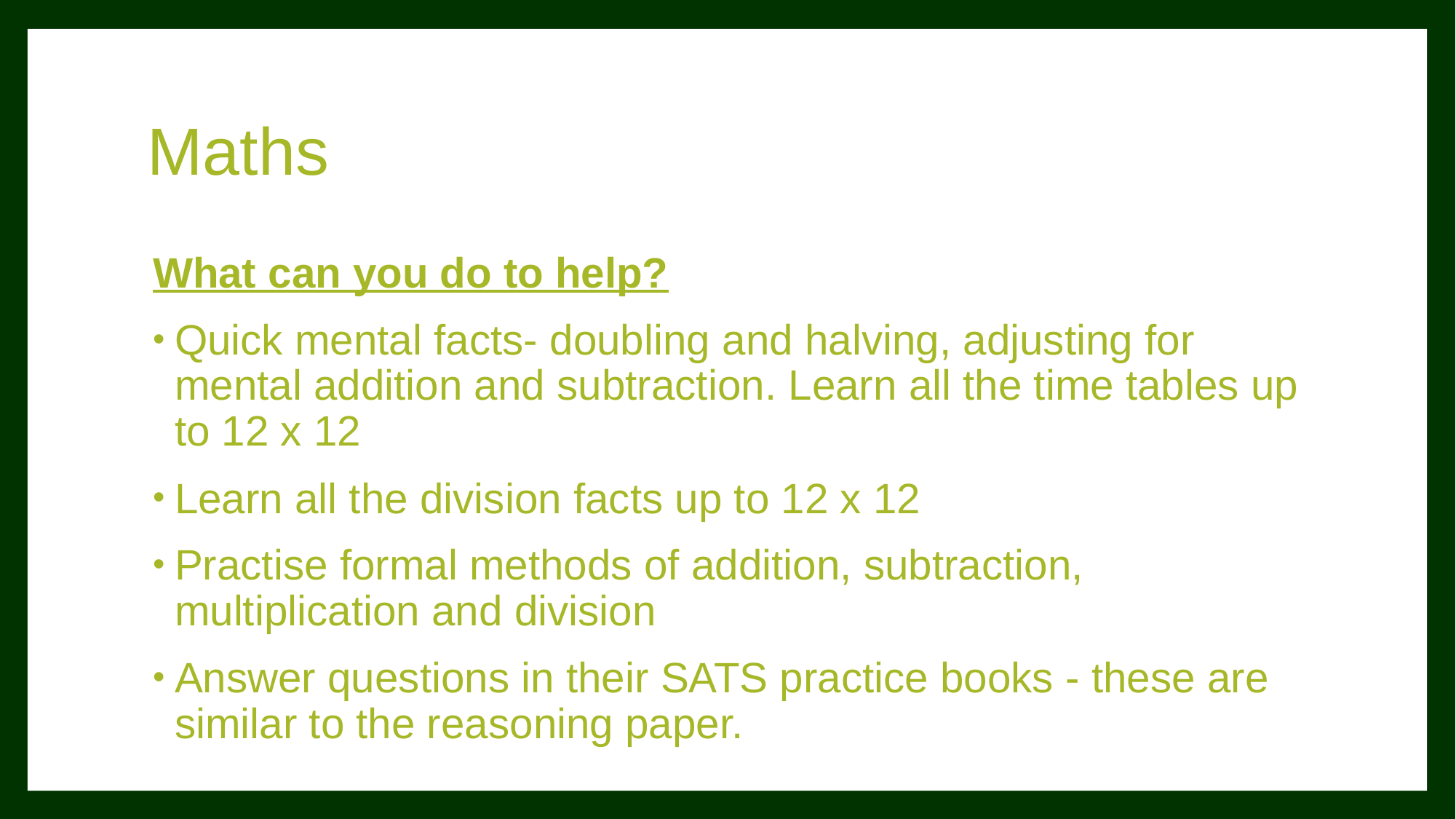

# Maths
What can you do to help?
Quick mental facts- doubling and halving, adjusting for mental addition and subtraction. Learn all the time tables up to 12 x 12
Learn all the division facts up to 12 x 12
Practise formal methods of addition, subtraction, multiplication and division
Answer questions in their SATS practice books - these are similar to the reasoning paper.